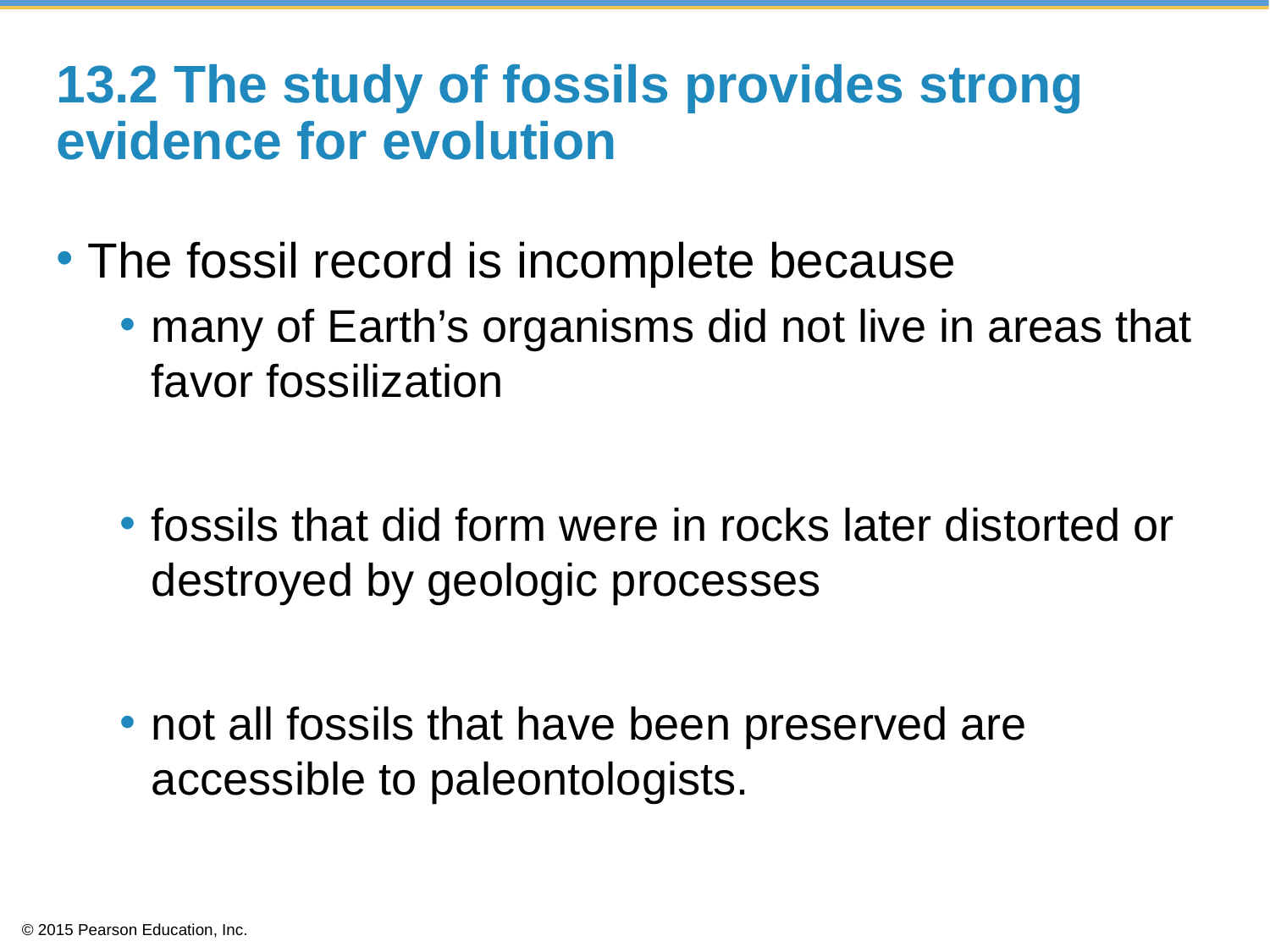

# 13.2 The study of fossils provides strong evidence for evolution
The fossil record is incomplete because
many of Earth’s organisms did not live in areas that favor fossilization

fossils that did form were in rocks later distorted or destroyed by geologic processes

not all fossils that have been preserved are accessible to paleontologists.